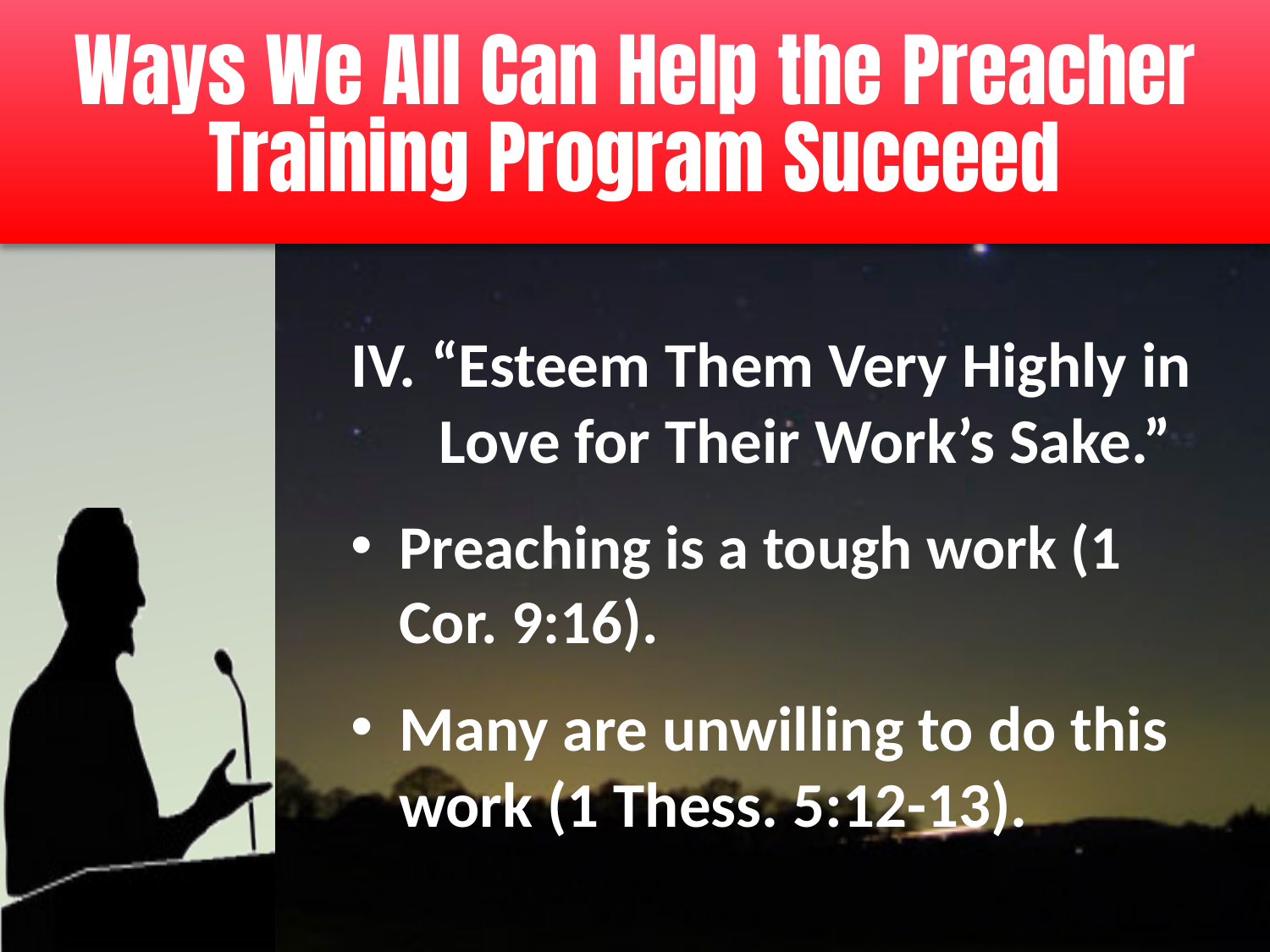

# Ways We All Can Help the Preacher Training Program Succeed
IV. “Esteem Them Very Highly in Love for Their Work’s Sake.”
Preaching is a tough work (1 Cor. 9:16).
Many are unwilling to do this work (1 Thess. 5:12-13).